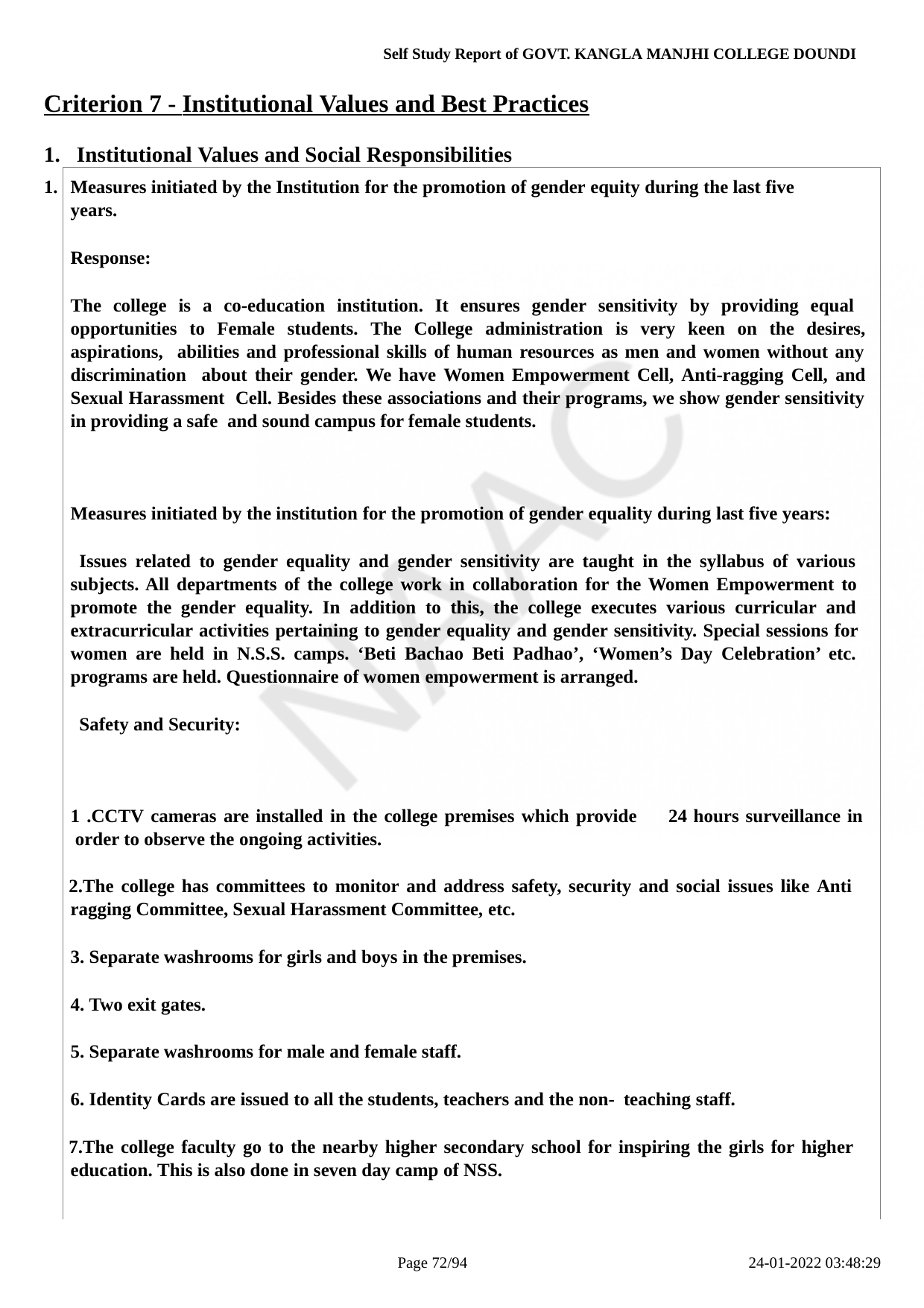

Self Study Report of GOVT. KANGLA MANJHI COLLEGE DOUNDI
Criterion 7 - Institutional Values and Best Practices
Institutional Values and Social Responsibilities
Measures initiated by the Institution for the promotion of gender equity during the last five  years.

Response:

The college is a co-education institution. It ensures gender sensitivity by providing equal  opportunities to Female students. The College administration is very keen on the desires, aspirations,  abilities and professional skills of human resources as men and women without any discrimination  about their gender. We have Women Empowerment Cell, Anti-ragging Cell, and Sexual Harassment  Cell. Besides these associations and their programs, we show gender sensitivity in providing a safe  and sound campus for female students.

Measures initiated by the institution for the promotion of gender equality during last five years:

Issues related to gender equality and gender sensitivity are taught in the syllabus of various  subjects. All departments of the college work in collaboration for the Women Empowerment to  promote the gender equality. In addition to this, the college executes various curricular and  extracurricular activities pertaining to gender equality and gender sensitivity. Special sessions for  women are held in N.S.S. camps. ‘Beti Bachao Beti Padhao’, ‘Women’s Day Celebration’ etc.  programs are held. Questionnaire of women empowerment is arranged.

Safety and Security:
1 .CCTV cameras are installed in the college premises which provide  order to observe the ongoing activities.
24 hours surveillance in
The college has committees to monitor and address safety, security and social issues like Anti  ragging Committee, Sexual Harassment Committee, etc.

Separate washrooms for girls and boys in the premises.

Two exit gates.

Separate washrooms for male and female staff.

Identity Cards are issued to all the students, teachers and the non- teaching staff.

The college faculty go to the nearby higher secondary school for inspiring the girls for higher  education. This is also done in seven day camp of NSS.
Page 72/94
24-01-2022 03:48:29